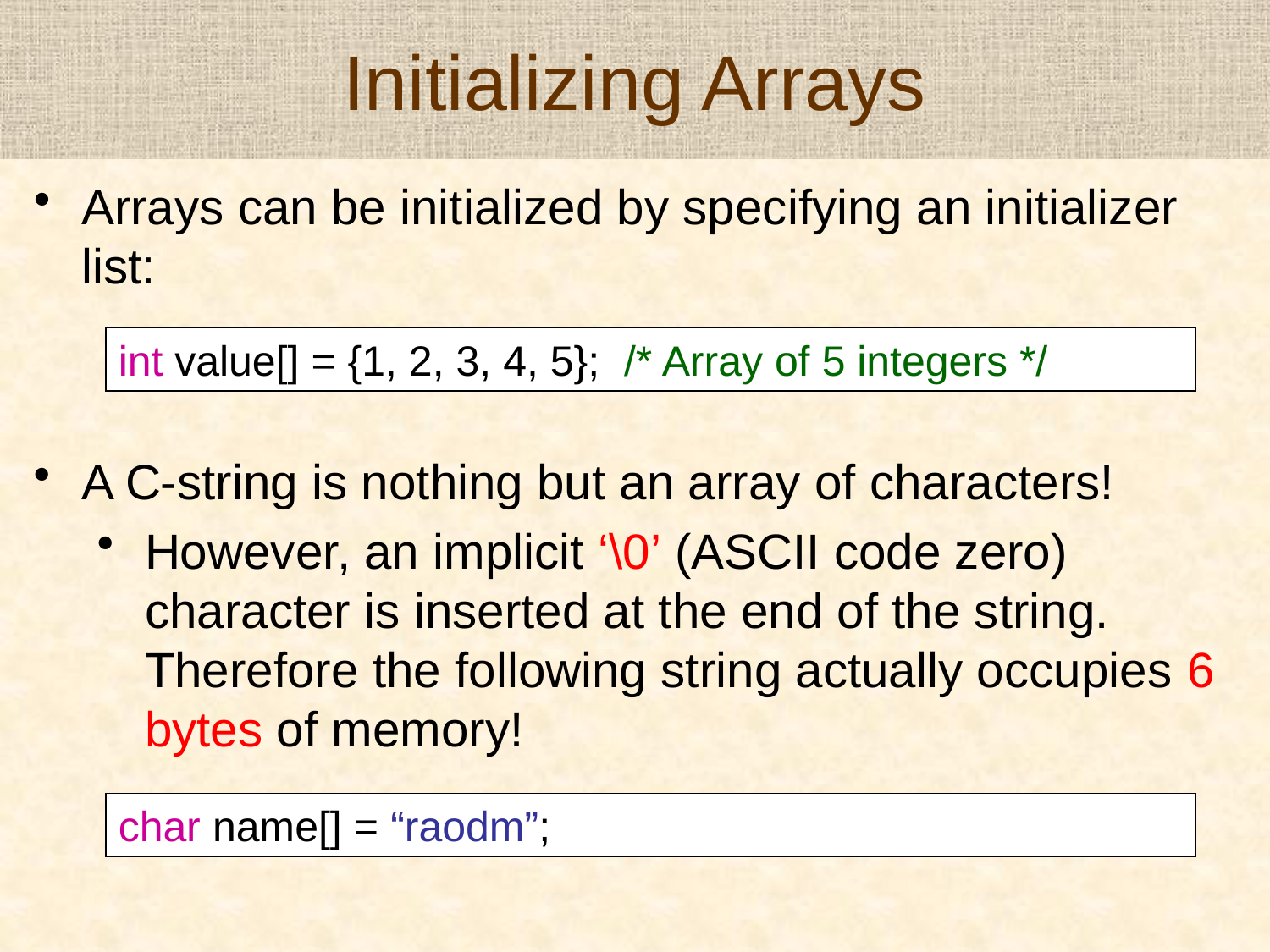

# Initializing Arrays
Arrays can be initialized by specifying an initializer list:
int value[] = {1, 2, 3, 4, 5};  /* Array of 5 integers */
A C-string is nothing but an array of characters!
However, an implicit ‘\0’ (ASCII code zero) character is inserted at the end of the string. Therefore the following string actually occupies 6 bytes of memory!
char name[] = “raodm”;